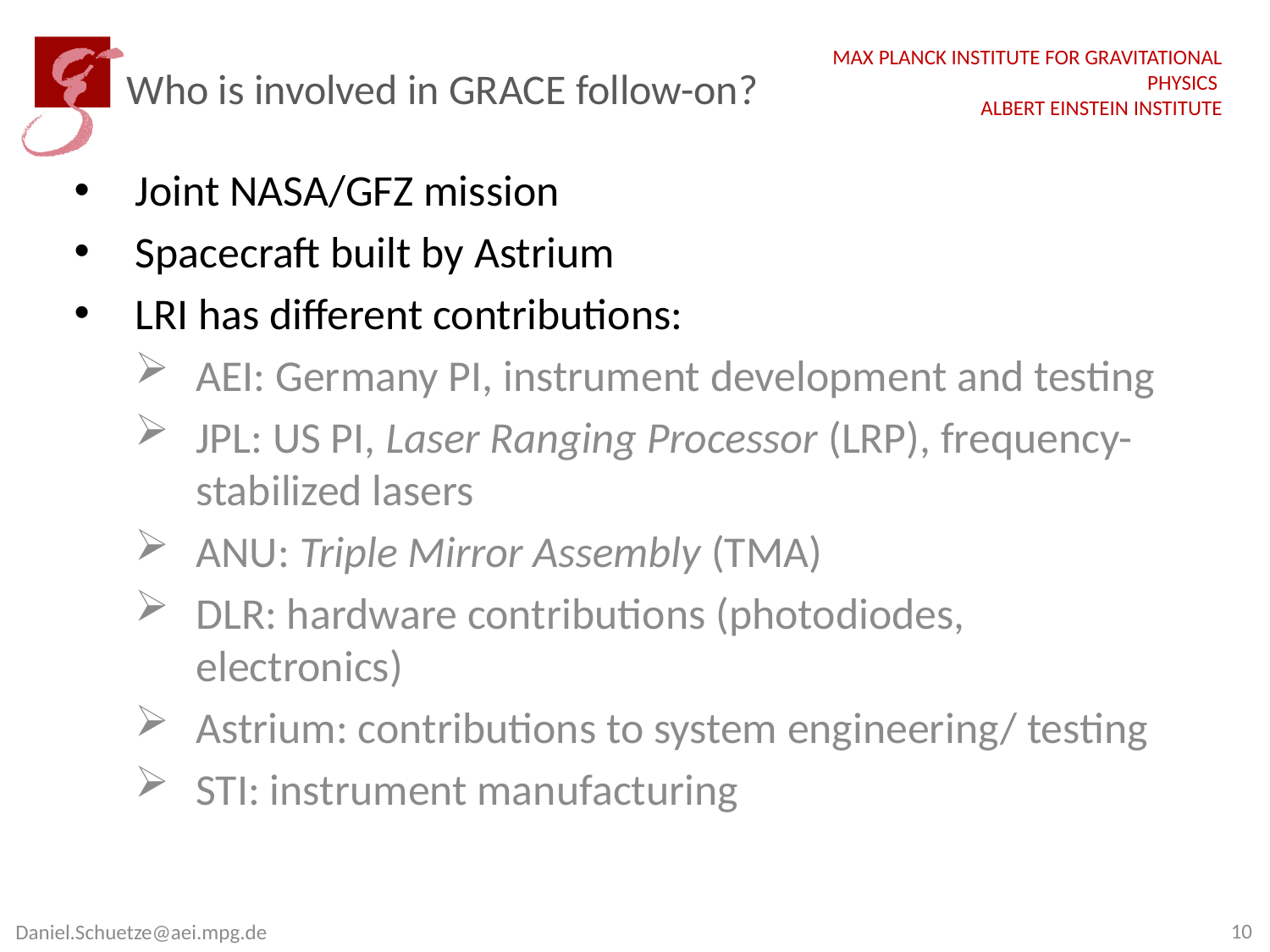

# Who is involved in GRACE follow-on?
Joint NASA/GFZ mission
Spacecraft built by Astrium
LRI has different contributions:
AEI: Germany PI, instrument development and testing
JPL: US PI, Laser Ranging Processor (LRP), frequency-stabilized lasers
ANU: Triple Mirror Assembly (TMA)
DLR: hardware contributions (photodiodes, electronics)
Astrium: contributions to system engineering/ testing
STI: instrument manufacturing
CSR
10
Daniel.Schuetze@aei.mpg.de